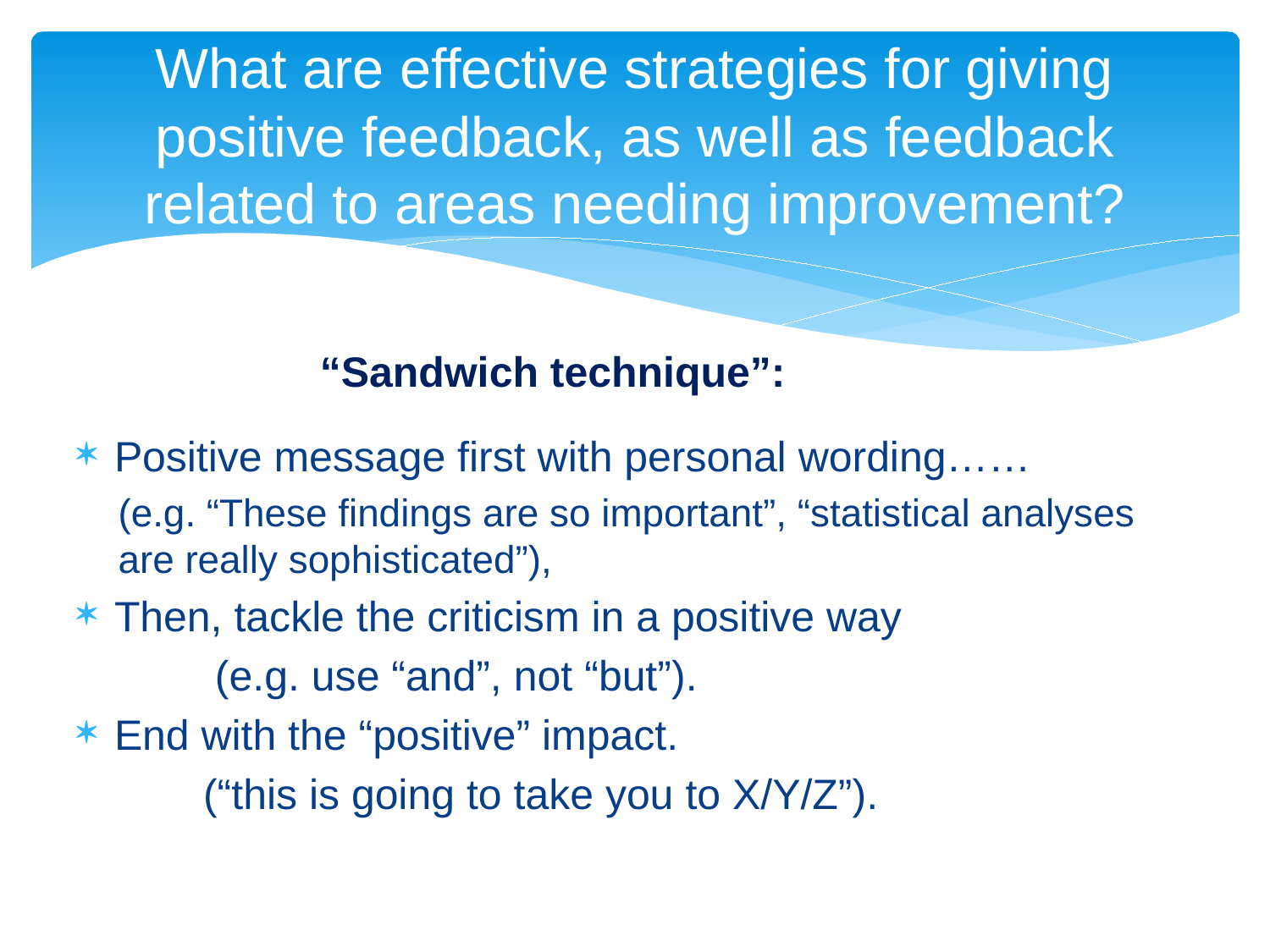

# What are effective strategies for giving positive feedback, as well as feedback related to areas needing improvement?
“Sandwich technique”:
Positive message first with personal wording……
(e.g. “These findings are so important”, “statistical analyses are really sophisticated”),
Then, tackle the criticism in a positive way
	 (e.g. use “and”, not “but”).
End with the “positive” impact.
	(“this is going to take you to X/Y/Z”).